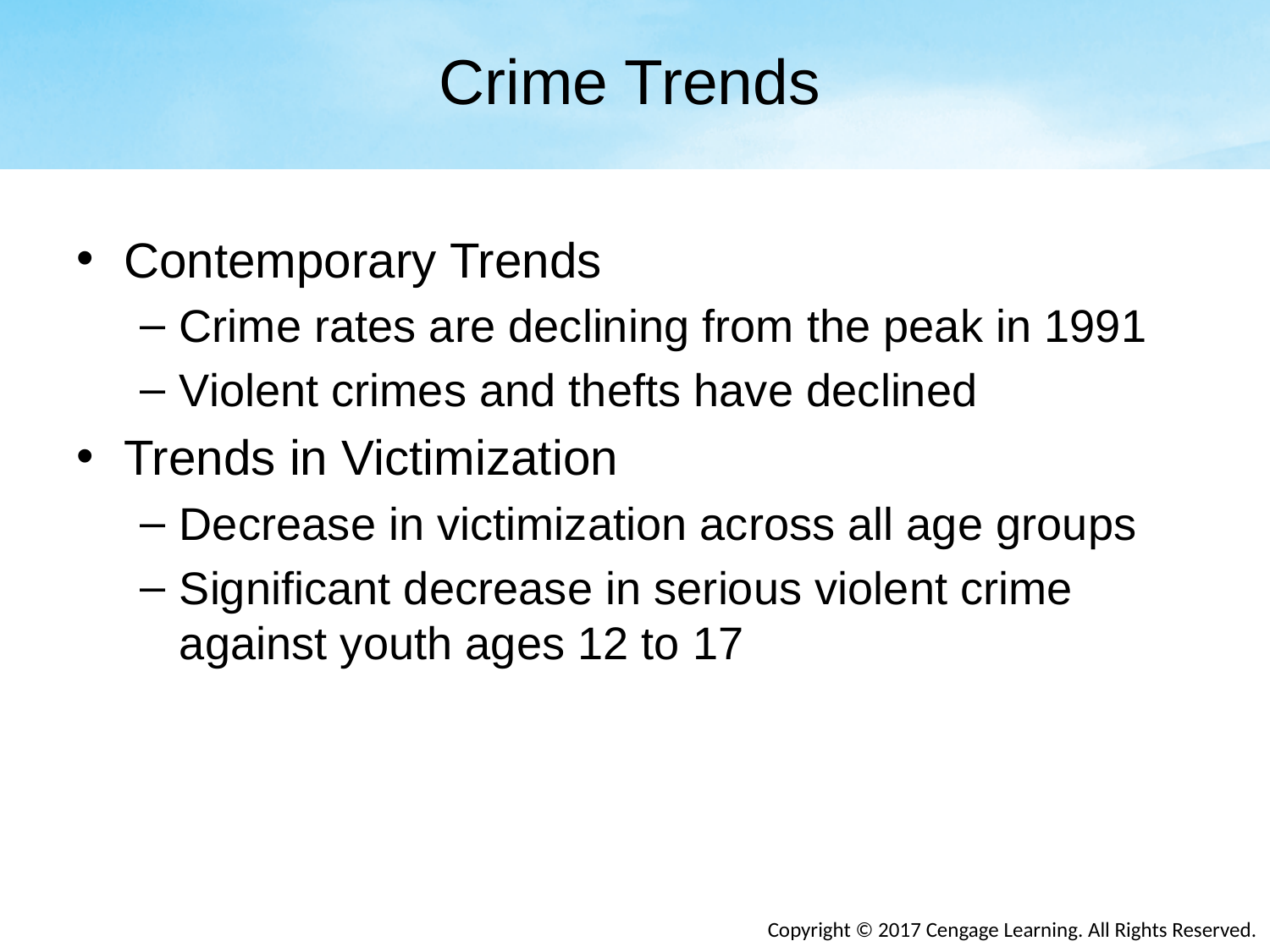

# Crime Trends
Contemporary Trends
Crime rates are declining from the peak in 1991
Violent crimes and thefts have declined
Trends in Victimization
Decrease in victimization across all age groups
Significant decrease in serious violent crime against youth ages 12 to 17